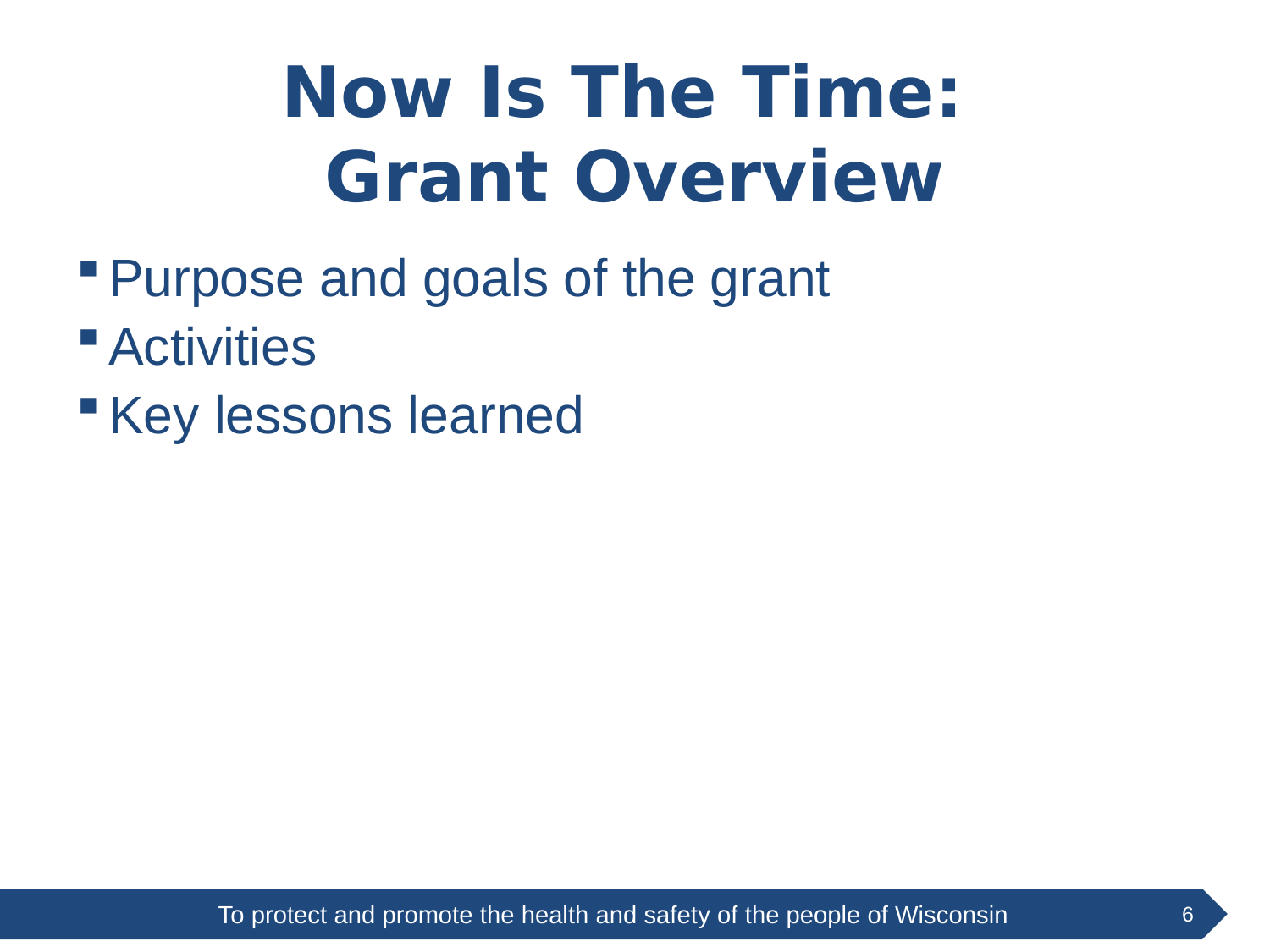

# Now Is The Time: Grant Overview
Purpose and goals of the grant
Activities
Key lessons learned

6